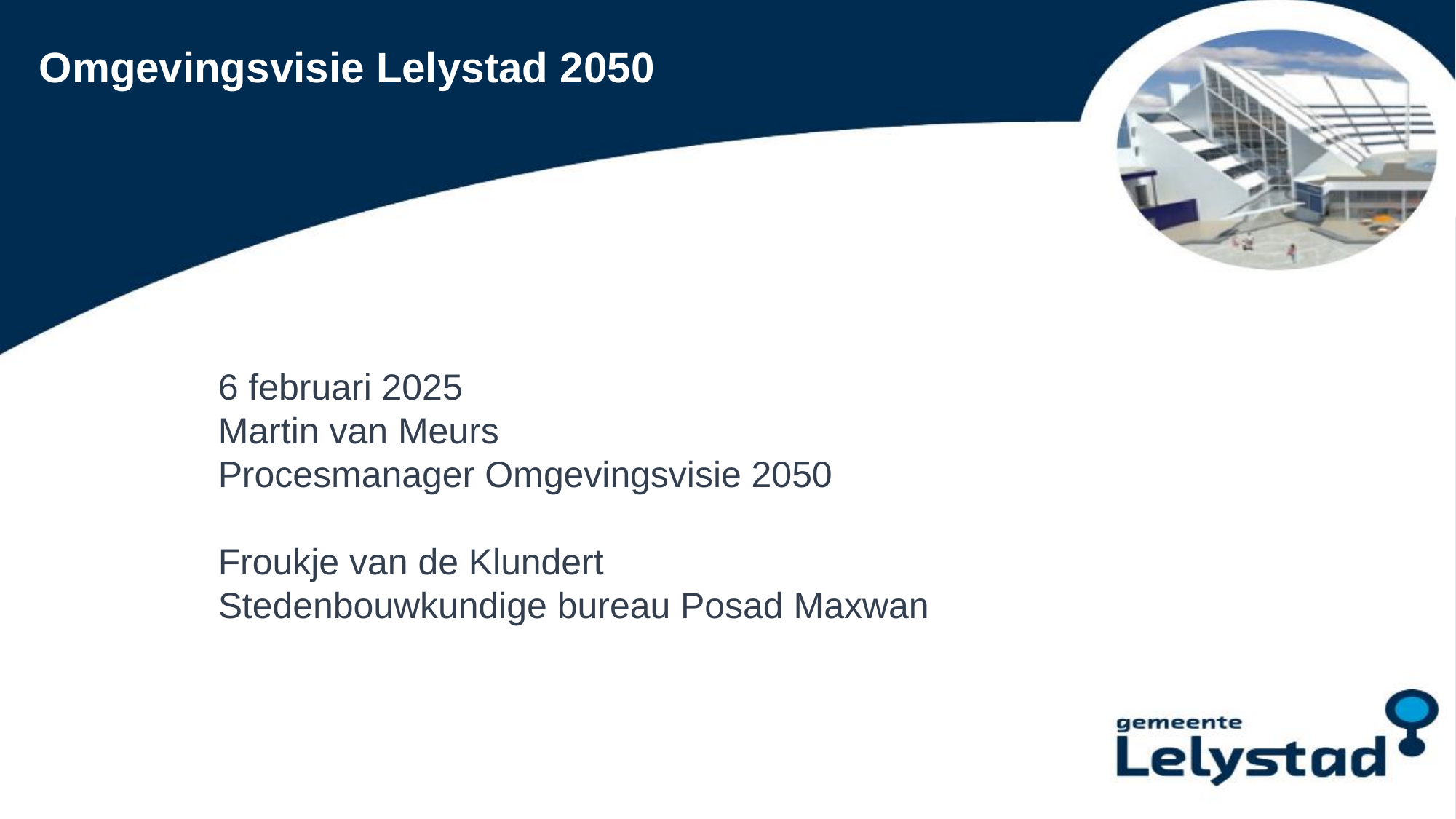

Omgevingsvisie Lelystad 2050

6 februari 2025
Martin van Meurs
Procesmanager Omgevingsvisie 2050

Froukje van de Klundert
Stedenbouwkundige bureau Posad Maxwan